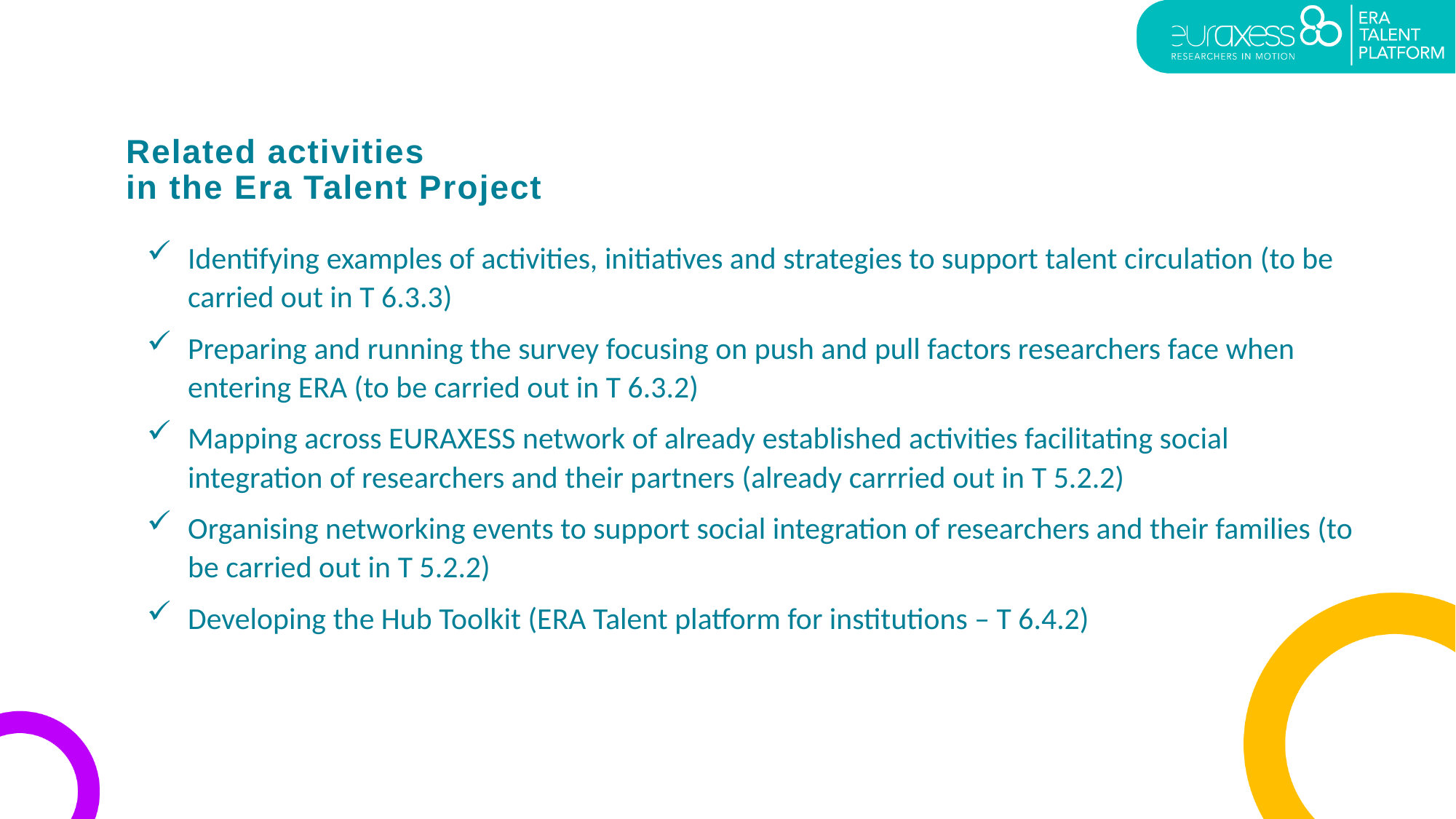

# Related activities in the Era Talent Project

Identifying examples of activities, initiatives and strategies to support talent circulation (to be carried out in T 6.3.3)
Preparing and running the survey focusing on push and pull factors researchers face when entering ERA (to be carried out in T 6.3.2)
Mapping across EURAXESS network of already established activities facilitating social integration of researchers and their partners (already carrried out in T 5.2.2)
Organising networking events to support social integration of researchers and their families (to be carried out in T 5.2.2)
Developing the Hub Toolkit (ERA Talent platform for institutions – T 6.4.2)